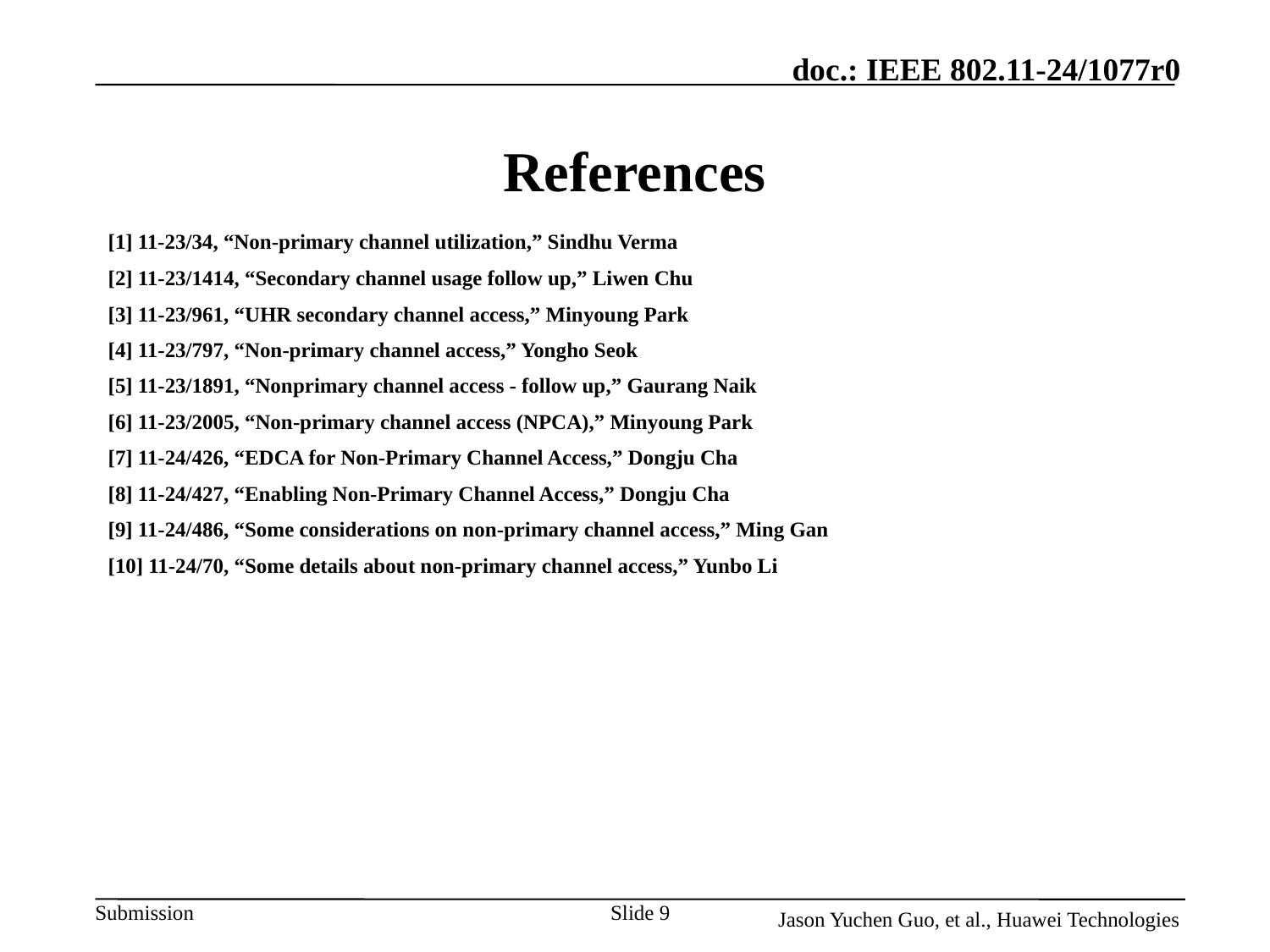

# References
[1] 11-23/34, “Non-primary channel utilization,” Sindhu Verma
[2] 11-23/1414, “Secondary channel usage follow up,” Liwen Chu
[3] 11-23/961, “UHR secondary channel access,” Minyoung Park
[4] 11-23/797, “Non-primary channel access,” Yongho Seok
[5] 11-23/1891, “Nonprimary channel access - follow up,” Gaurang Naik
[6] 11-23/2005, “Non-primary channel access (NPCA),” Minyoung Park
[7] 11-24/426, “EDCA for Non-Primary Channel Access,” Dongju Cha
[8] 11-24/427, “Enabling Non-Primary Channel Access,” Dongju Cha
[9] 11-24/486, “Some considerations on non-primary channel access,” Ming Gan
[10] 11-24/70, “Some details about non-primary channel access,” Yunbo Li

Slide 9